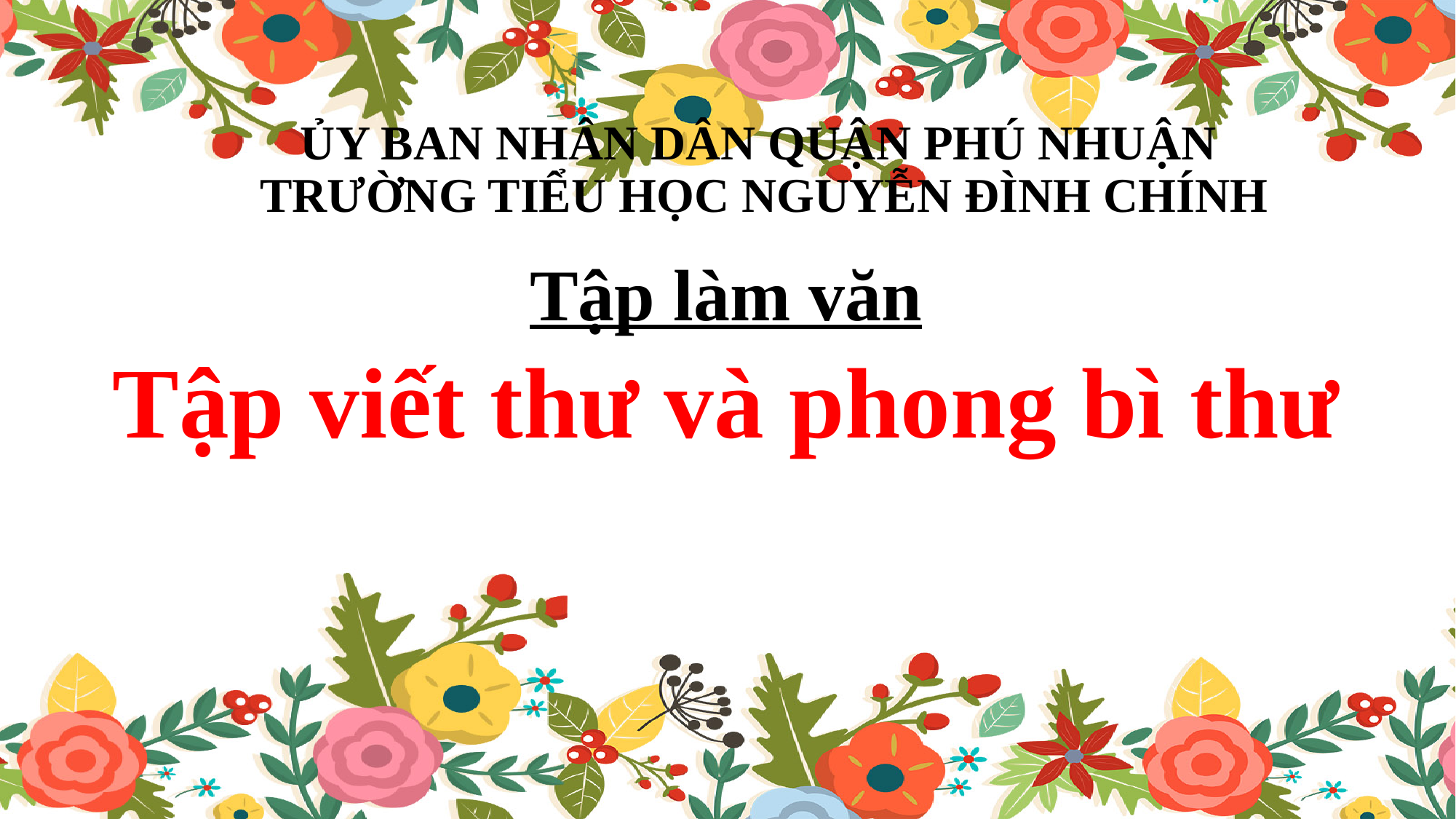

# ỦY BAN NHÂN DÂN QUẬN PHÚ NHUẬN TRƯỜNG TIỂU HỌC NGUYỄN ĐÌNH CHÍNH
Tập làm văn
Tập viết thư và phong bì thư